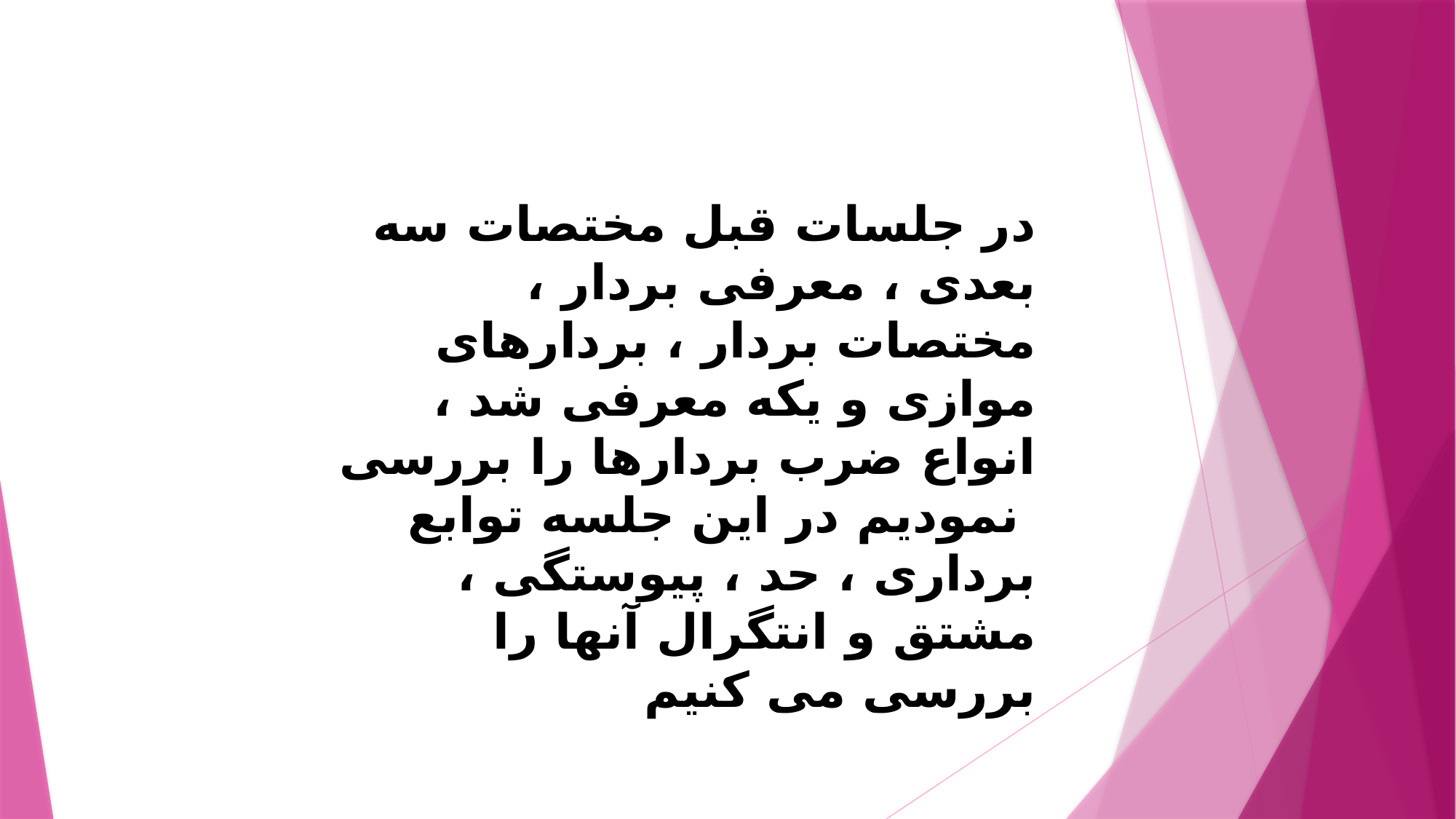

در جلسات قبل مختصات سه بعدی ، معرفی بردار ، مختصات بردار ، بردارهای موازی و یکه معرفی شد ، انواع ضرب بردارها را بررسی  نمودیم در این جلسه توابع برداری ، حد ، پیوستگی ، مشتق و انتگرال آنها را بررسی می کنیم